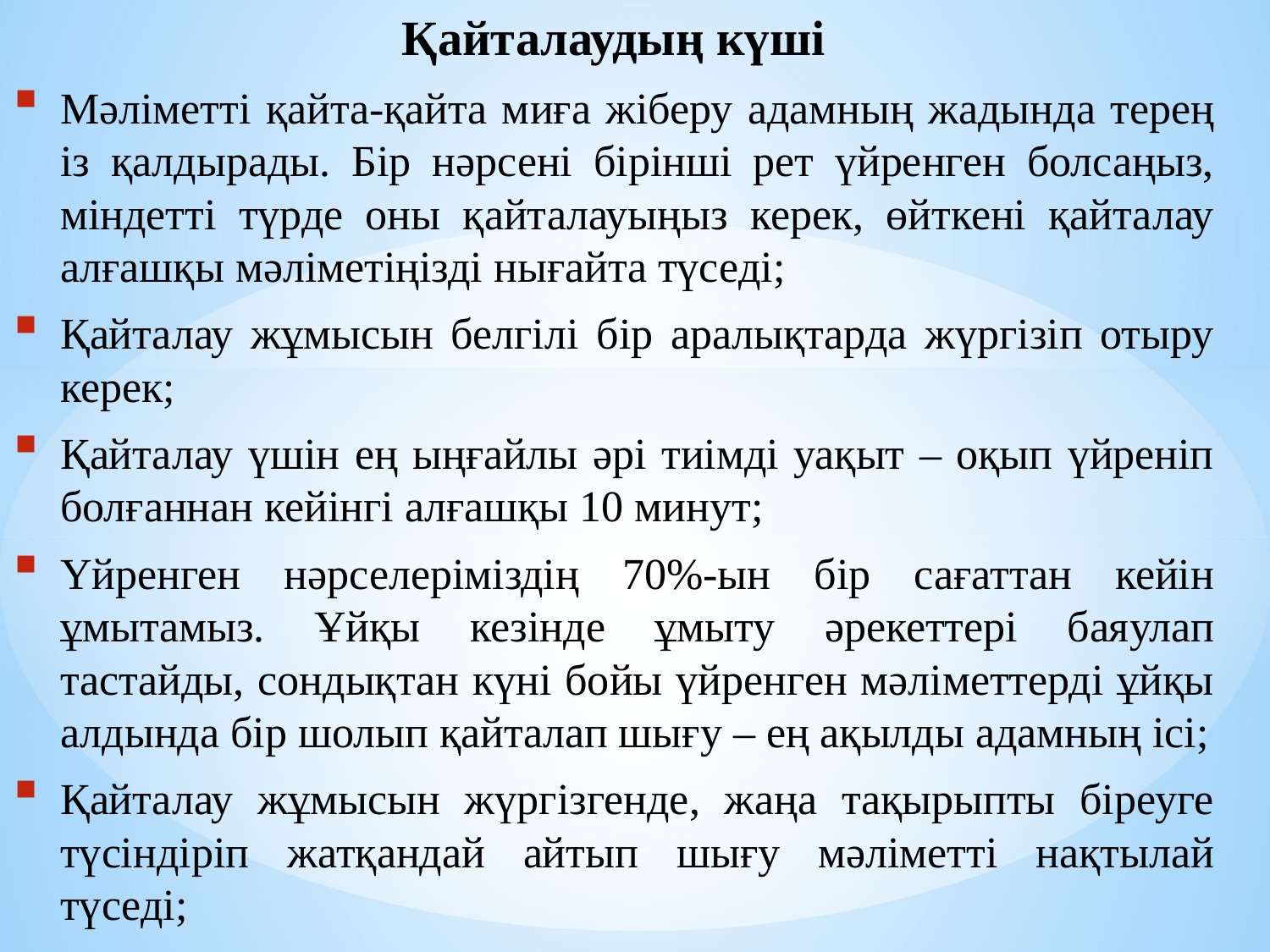

Қайталаудың күші
Мәліметті қайта-қайта миға жіберу адамның жадында терең із қалдырады. Бір нәрсені бірінші рет үйренген болсаңыз, міндетті түрде оны қайталауыңыз керек, өйткені қайталау алғашқы мәліметіңізді нығайта түседі;
Қайталау жұмысын белгілі бір аралықтарда жүргізіп отыру керек;
Қайталау үшін ең ыңғайлы әрі тиімді уақыт – оқып үйреніп болғаннан кейінгі алғашқы 10 минут;
Үйренген нәрселеріміздің 70%-ын бір сағаттан кейін ұмытамыз. Ұйқы кезінде ұмыту әрекеттері баяулап тастайды, сондықтан күні бойы үйренген мәліметтерді ұйқы алдында бір шолып қайталап шығу – ең ақылды адамның ісі;
Қайталау жұмысын жүргізгенде, жаңа тақырыпты біреуге түсіндіріп жатқандай айтып шығу мәліметті нақтылай түседі;